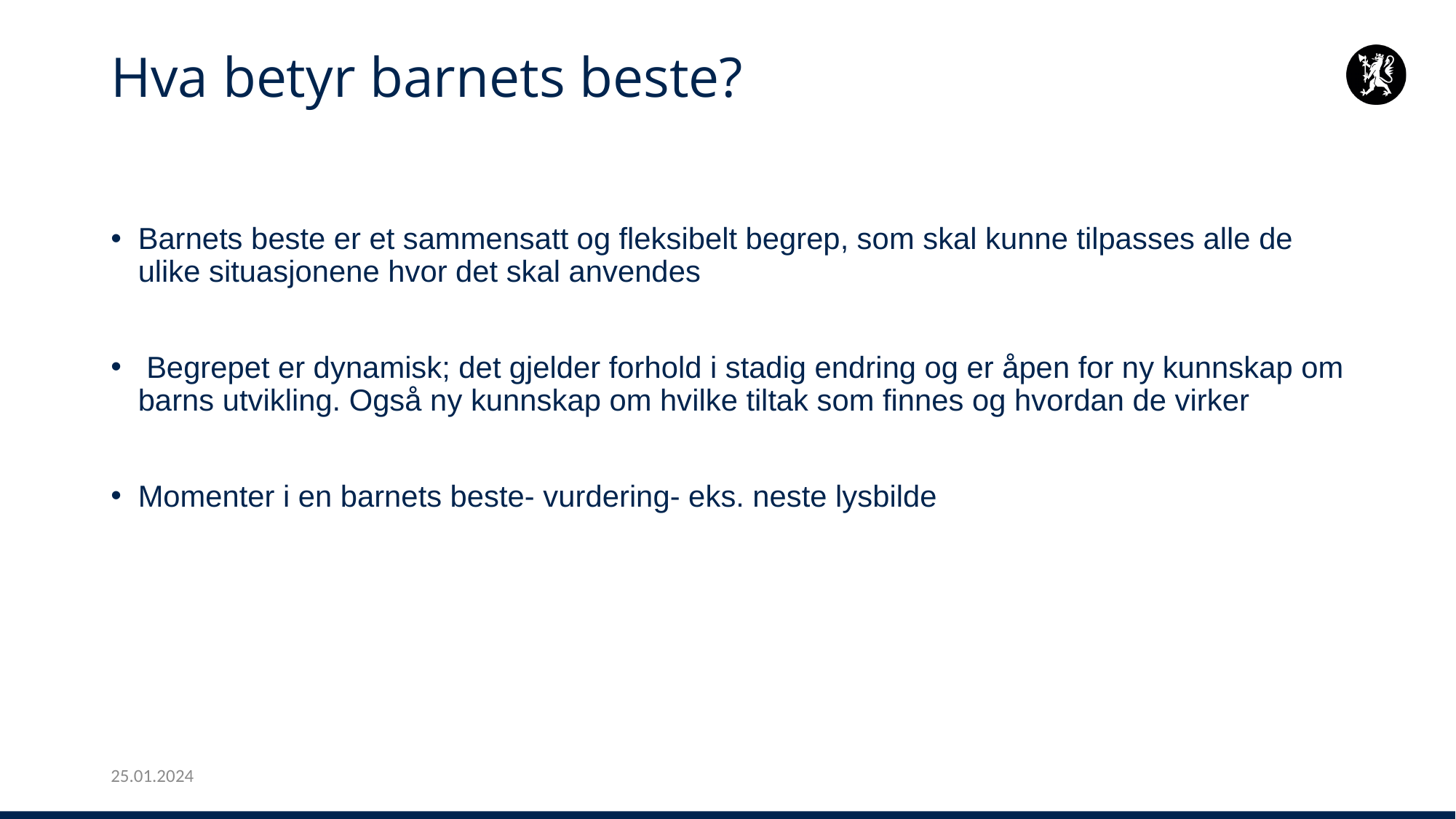

# Hva betyr barnets beste?
Barnets beste er et sammensatt og fleksibelt begrep, som skal kunne tilpasses alle de ulike situasjonene hvor det skal anvendes

 Begrepet er dynamisk; det gjelder forhold i stadig endring og er åpen for ny kunnskap om barns utvikling. Også ny kunnskap om hvilke tiltak som finnes og hvordan de virker

Momenter i en barnets beste- vurdering- eks. neste lysbilde

25.01.2024